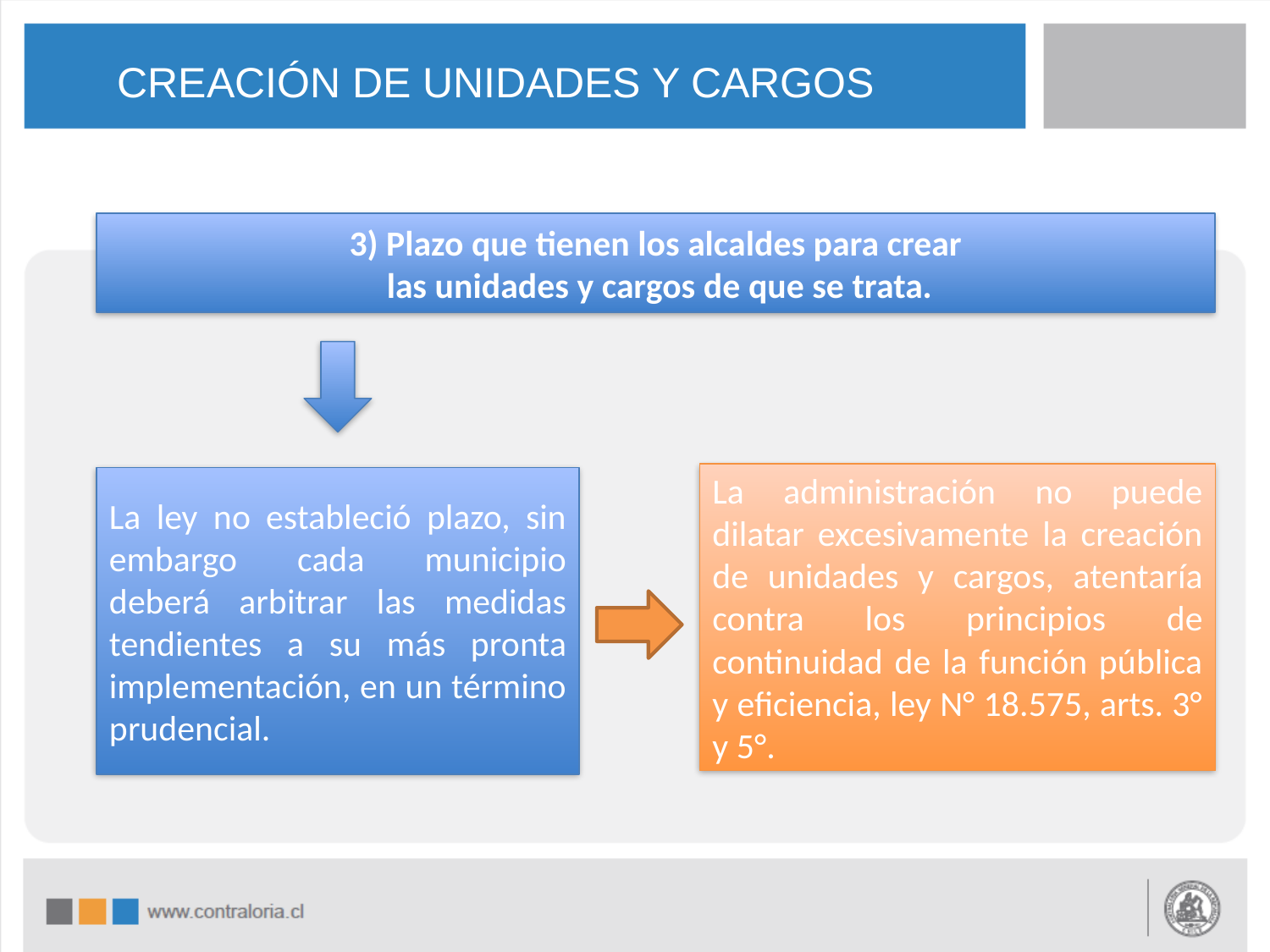

# CREACIÓN DE UNIDADES Y CARGOS

3) Plazo que tienen los alcaldes para crear
 las unidades y cargos de que se trata.

La administración no puede dilatar excesivamente la creación de unidades y cargos, atentaría contra los principios de continuidad de la función pública y eficiencia, ley N° 18.575, arts. 3° y 5°.
La ley no estableció plazo, sin embargo cada municipio deberá arbitrar las medidas tendientes a su más pronta implementación, en un término prudencial.